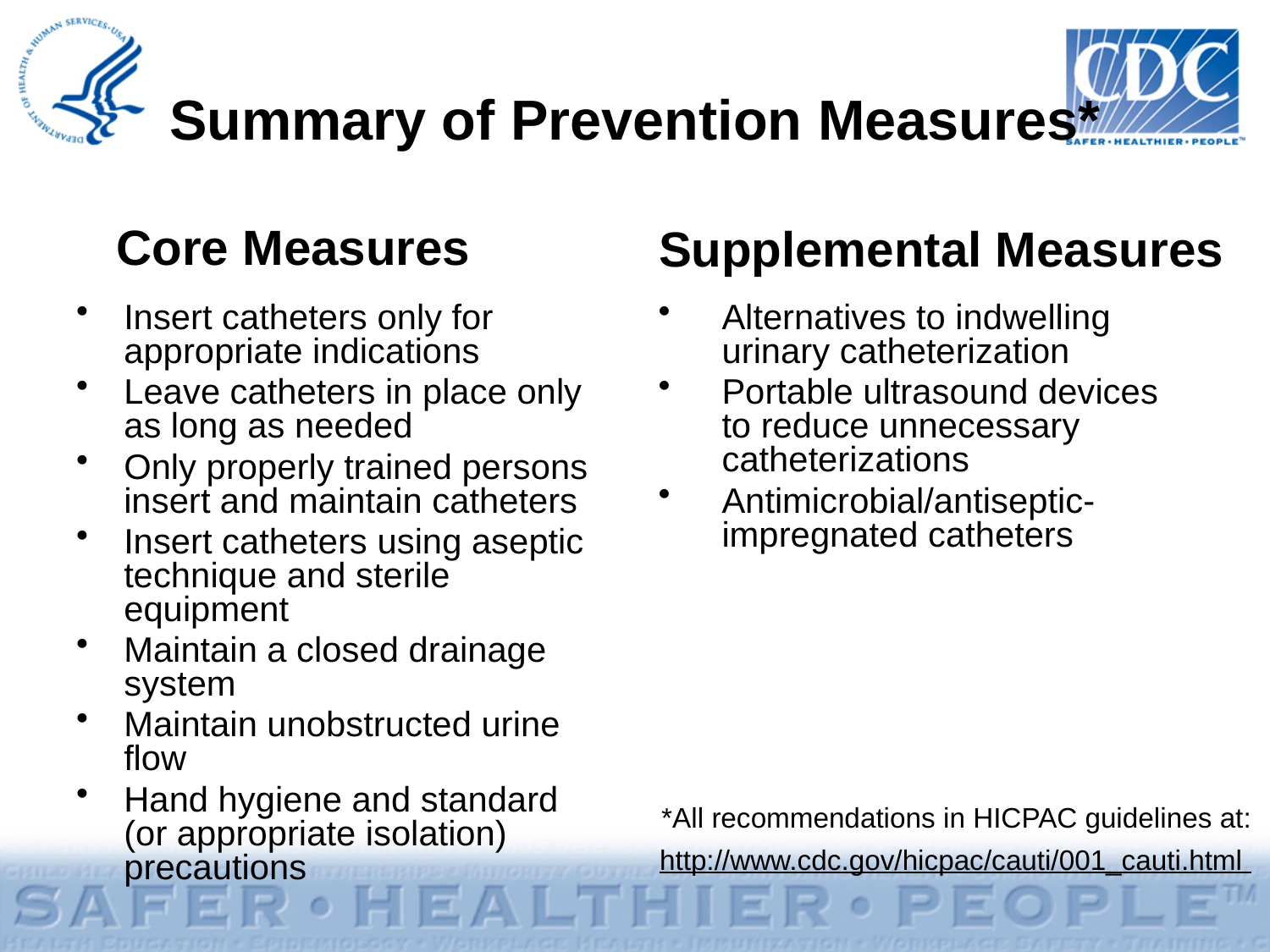

# Summary of Prevention Measures*
Core Measures
Supplemental Measures
Insert catheters only for appropriate indications
Leave catheters in place only as long as needed
Only properly trained persons insert and maintain catheters
Insert catheters using aseptic technique and sterile equipment
Maintain a closed drainage system
Maintain unobstructed urine flow
Hand hygiene and standard (or appropriate isolation) precautions
Alternatives to indwelling urinary catheterization
Portable ultrasound devices to reduce unnecessary catheterizations
Antimicrobial/antiseptic-impregnated catheters

*All recommendations in HICPAC guidelines at:
http://www.cdc.gov/hicpac/cauti/001_cauti.html